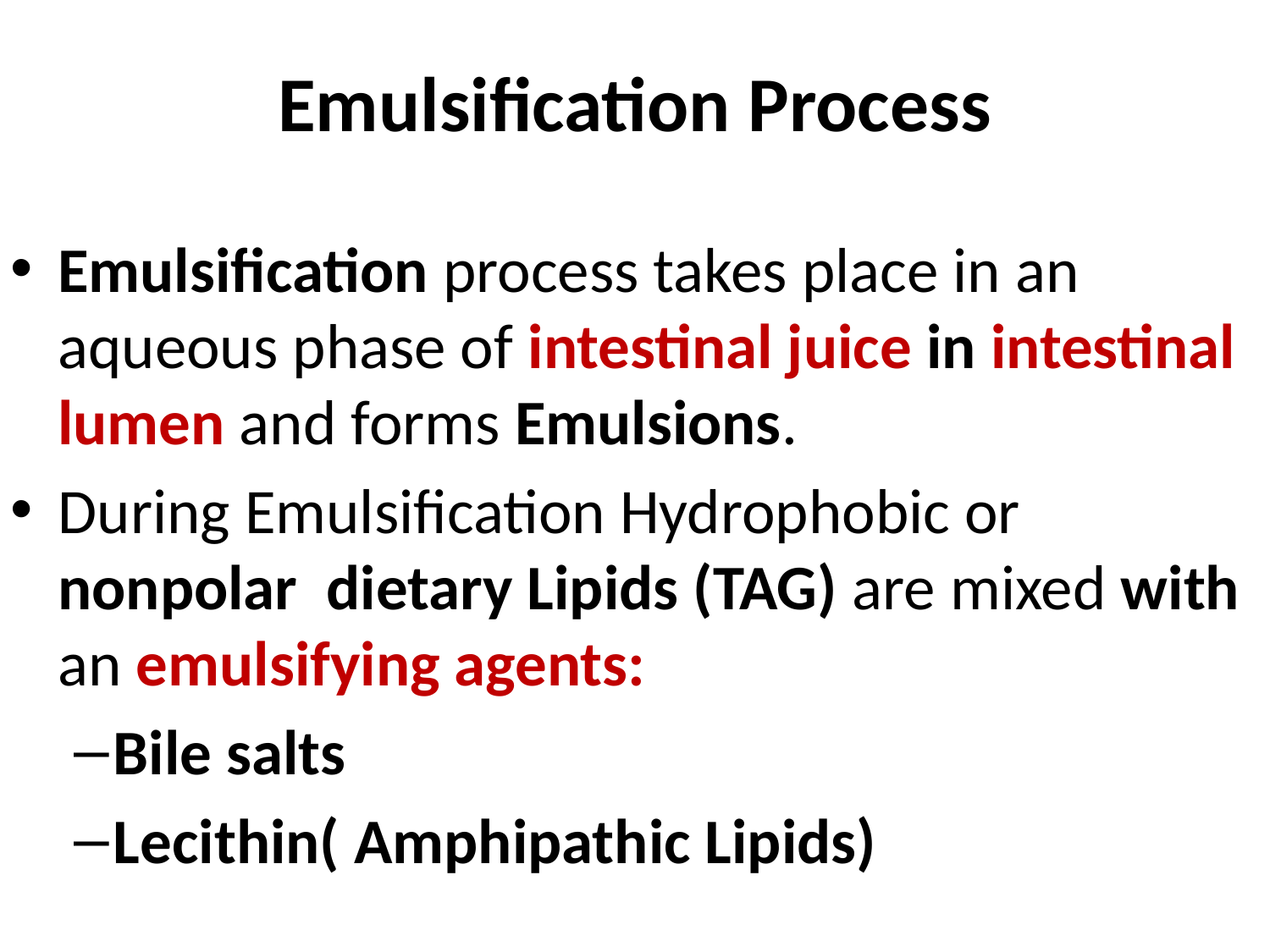

# Emulsification Process
Emulsification process takes place in an aqueous phase of intestinal juice in intestinal lumen and forms Emulsions.
During Emulsification Hydrophobic or nonpolar  dietary Lipids (TAG) are mixed with an emulsifying agents:
Bile salts
Lecithin( Amphipathic Lipids)